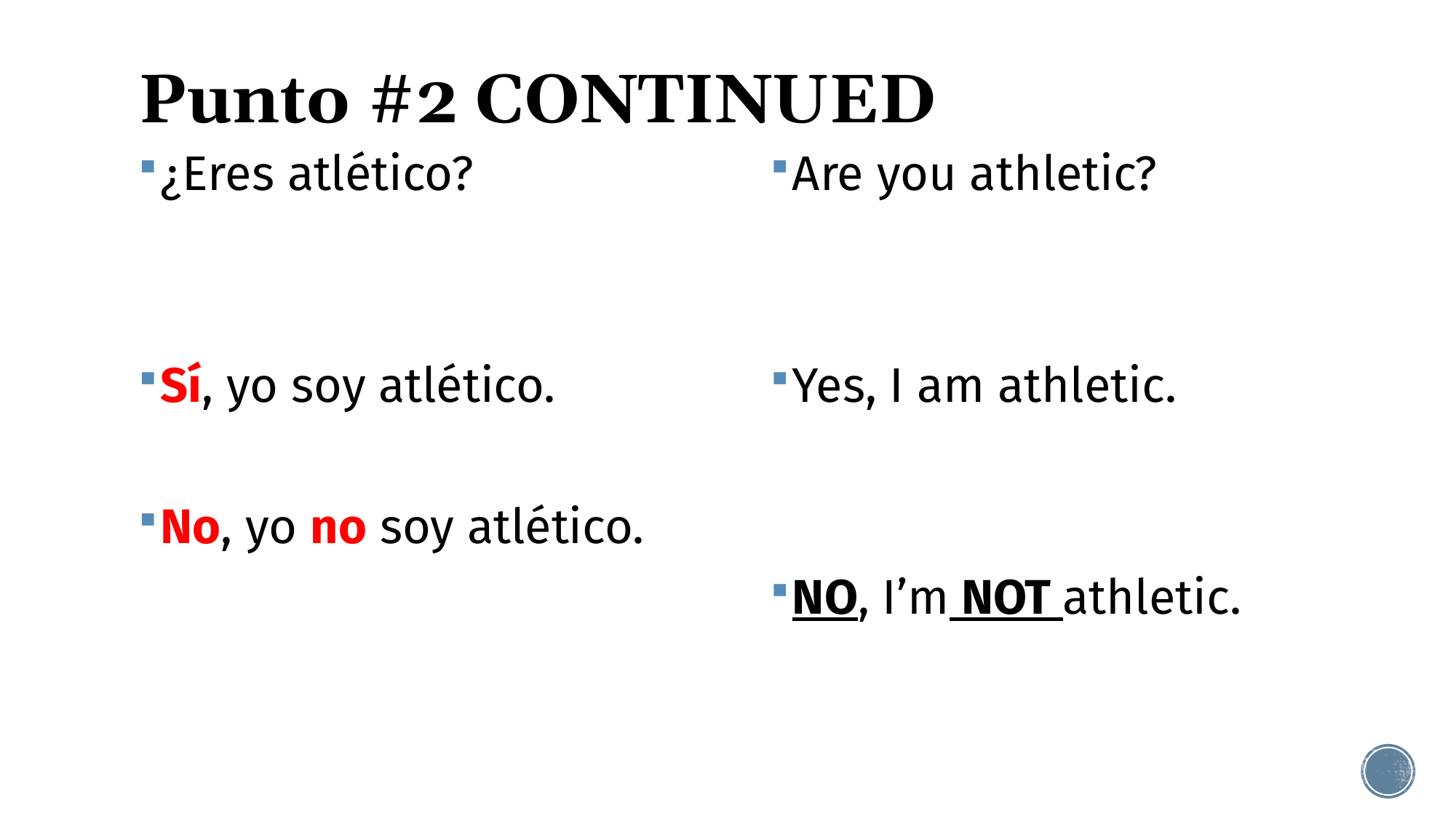

# Punto #2 CONTINUED
¿Eres atlético?

Sí, yo soy atlético.

No, yo no soy atlético.
Are you athletic?

Yes, I am athletic.

NO, I’m NOT athletic.